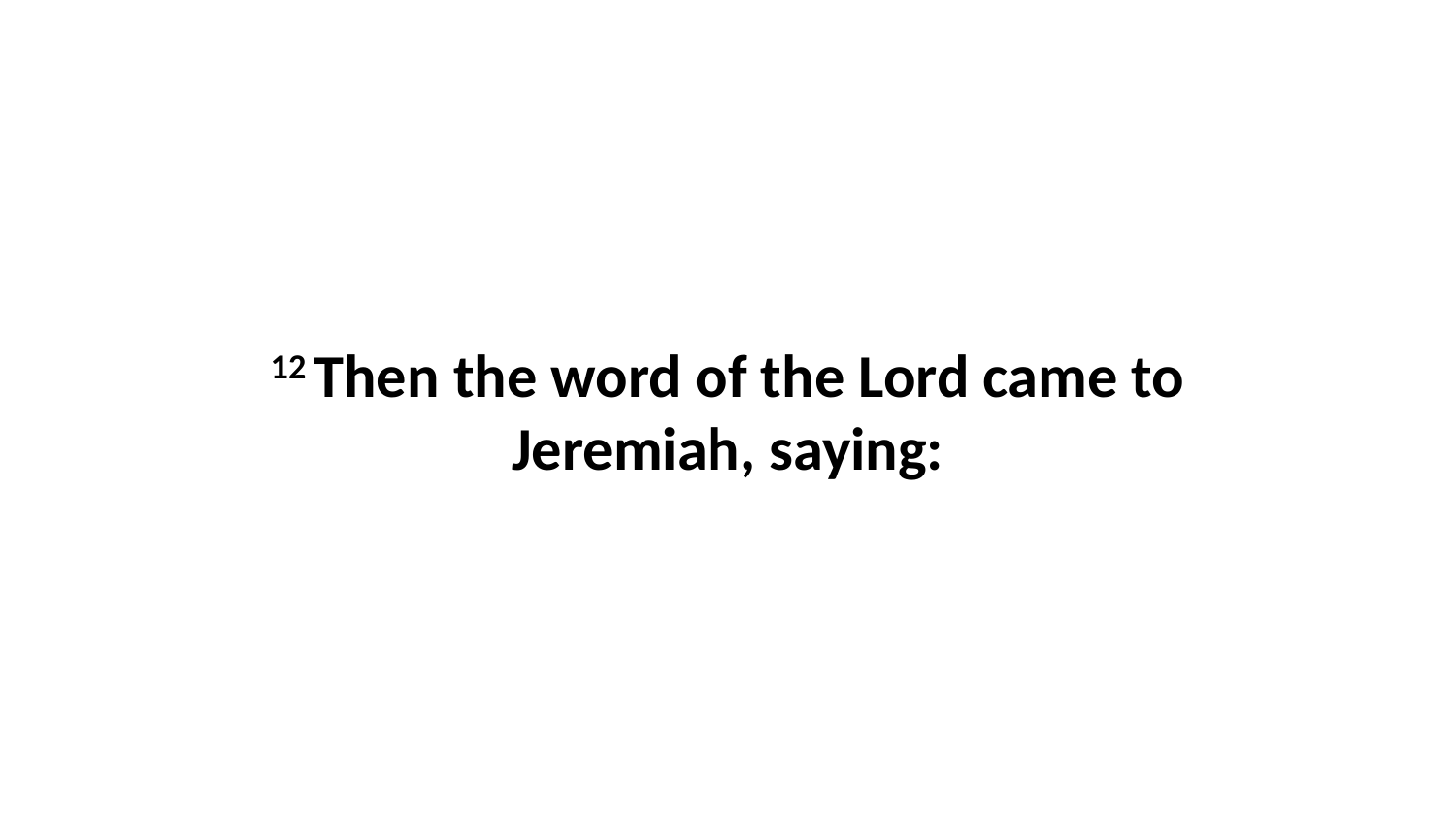

12 Then the word of the Lord came to Jeremiah, saying: